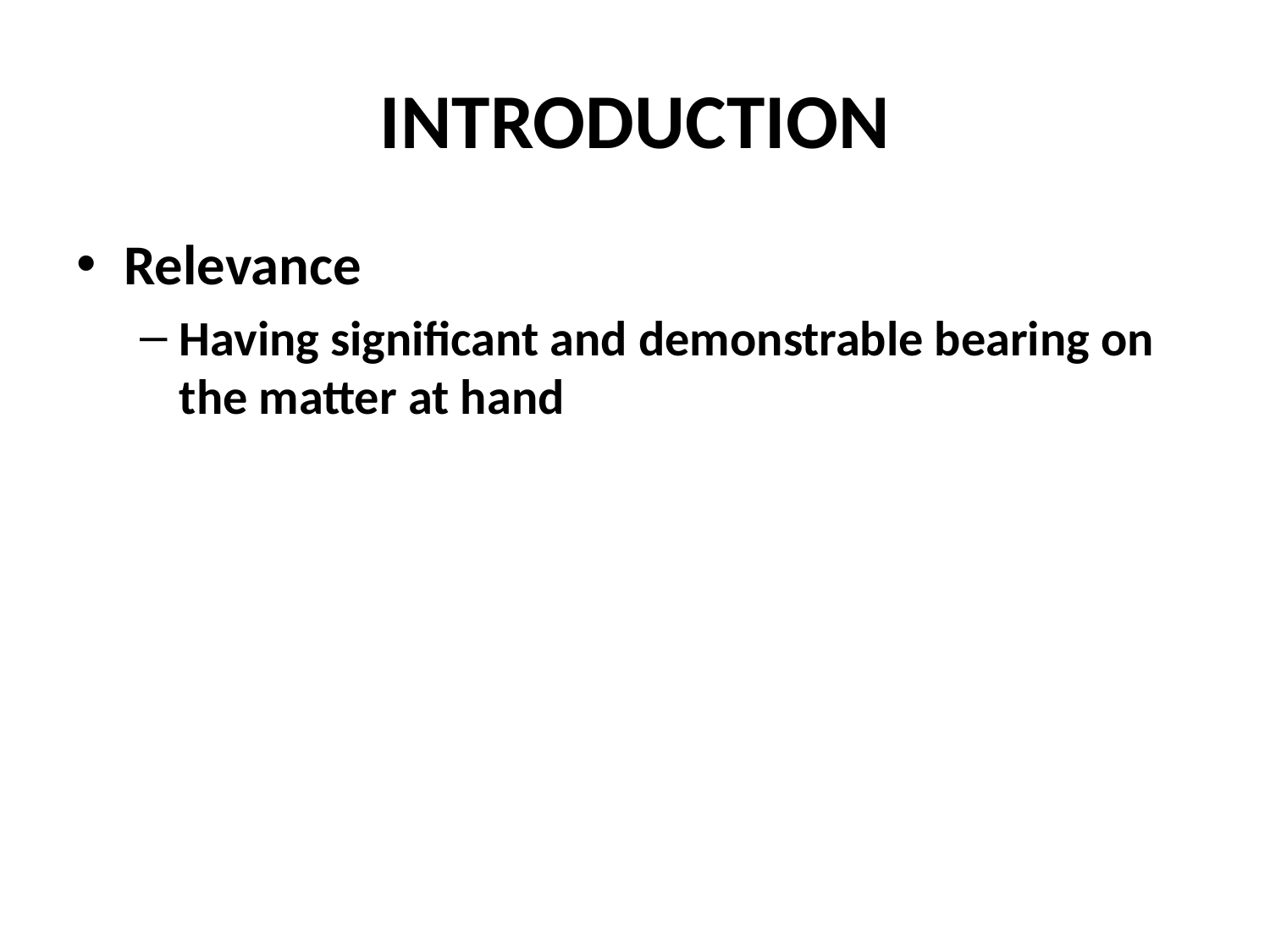

# INTRODUCTION
Relevance
Having significant and demonstrable bearing on the matter at hand